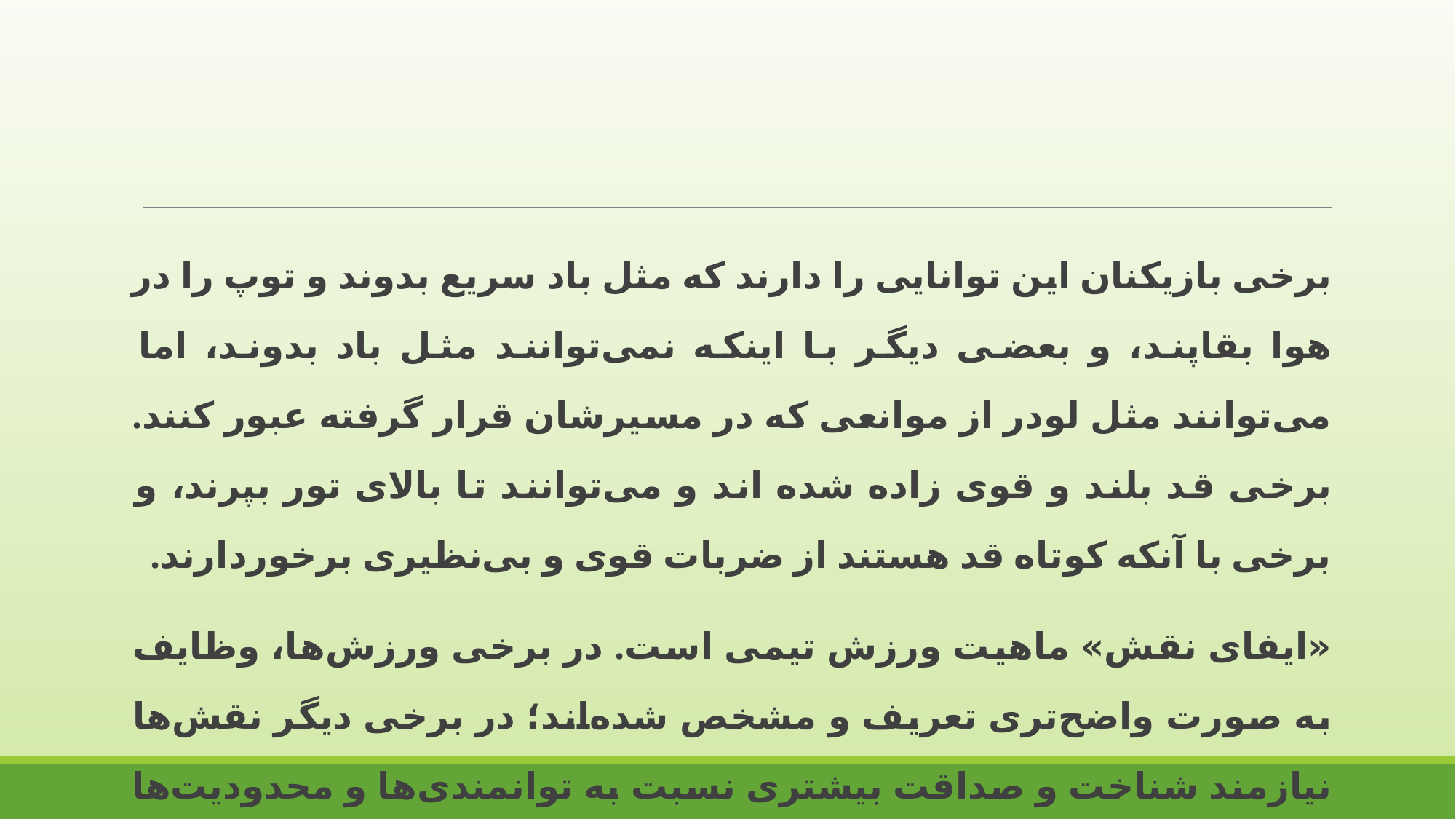

برخی بازیکنان این توانایی را دارند که مثل باد سریع بدوند و توپ را در هوا بقاپند، و بعضی دیگر با اینکه نمی‌توانند مثل باد بدوند، اما می‌توانند مثل لودر از موانعی که در مسیرشان قرار گرفته عبور کنند. برخی قد بلند و قوی زاده شده اند و می‌توانند تا بالای تور بپرند، و برخی با آنکه کوتاه قد هستند از ضربات قوی و بی‌نظیری برخوردارند.
«ایفای نقش» ماهیت ورزش تیمی است. در برخی ورزش‌ها، وظایف به صورت واضح‌تری تعریف و مشخص شده‌اند؛ در برخی دیگر نقش‌ها نیازمند شناخت و صداقت بیشتری نسبت به توانمندی‌ها و محدودیت‌ها هستند.